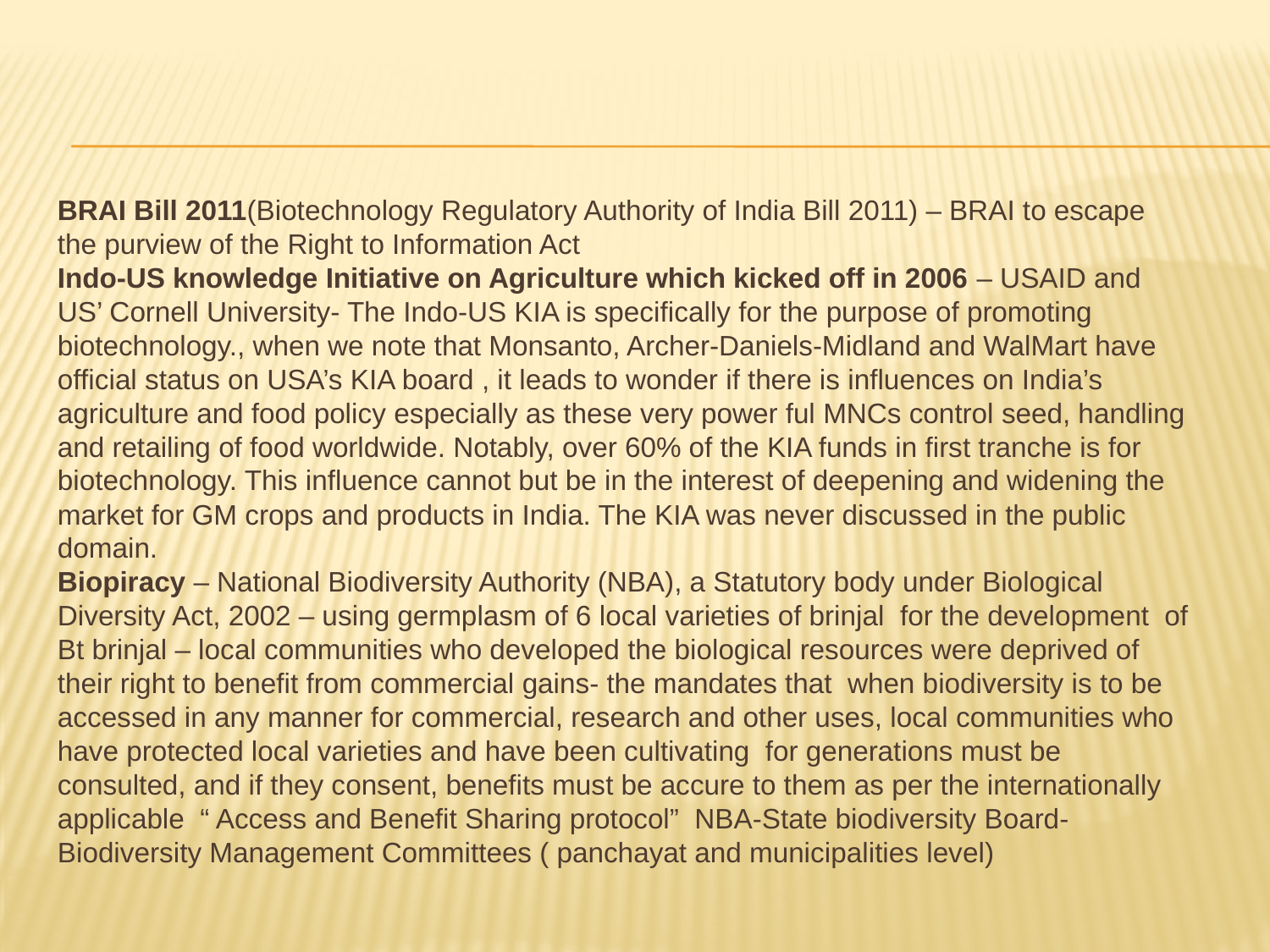

BRAI Bill 2011(Biotechnology Regulatory Authority of India Bill 2011) – BRAI to escape the purview of the Right to Information Act
Indo-US knowledge Initiative on Agriculture which kicked off in 2006 – USAID and US’ Cornell University- The Indo-US KIA is specifically for the purpose of promoting biotechnology., when we note that Monsanto, Archer-Daniels-Midland and WalMart have official status on USA’s KIA board , it leads to wonder if there is influences on India’s agriculture and food policy especially as these very power ful MNCs control seed, handling and retailing of food worldwide. Notably, over 60% of the KIA funds in first tranche is for biotechnology. This influence cannot but be in the interest of deepening and widening the market for GM crops and products in India. The KIA was never discussed in the public domain.
Biopiracy – National Biodiversity Authority (NBA), a Statutory body under Biological Diversity Act, 2002 – using germplasm of 6 local varieties of brinjal  for the development  of Bt brinjal – local communities who developed the biological resources were deprived of their right to benefit from commercial gains- the mandates that  when biodiversity is to be accessed in any manner for commercial, research and other uses, local communities who have protected local varieties and have been cultivating  for generations must be consulted, and if they consent, benefits must be accure to them as per the internationally applicable  “ Access and Benefit Sharing protocol”  NBA-State biodiversity Board- Biodiversity Management Committees ( panchayat and municipalities level)